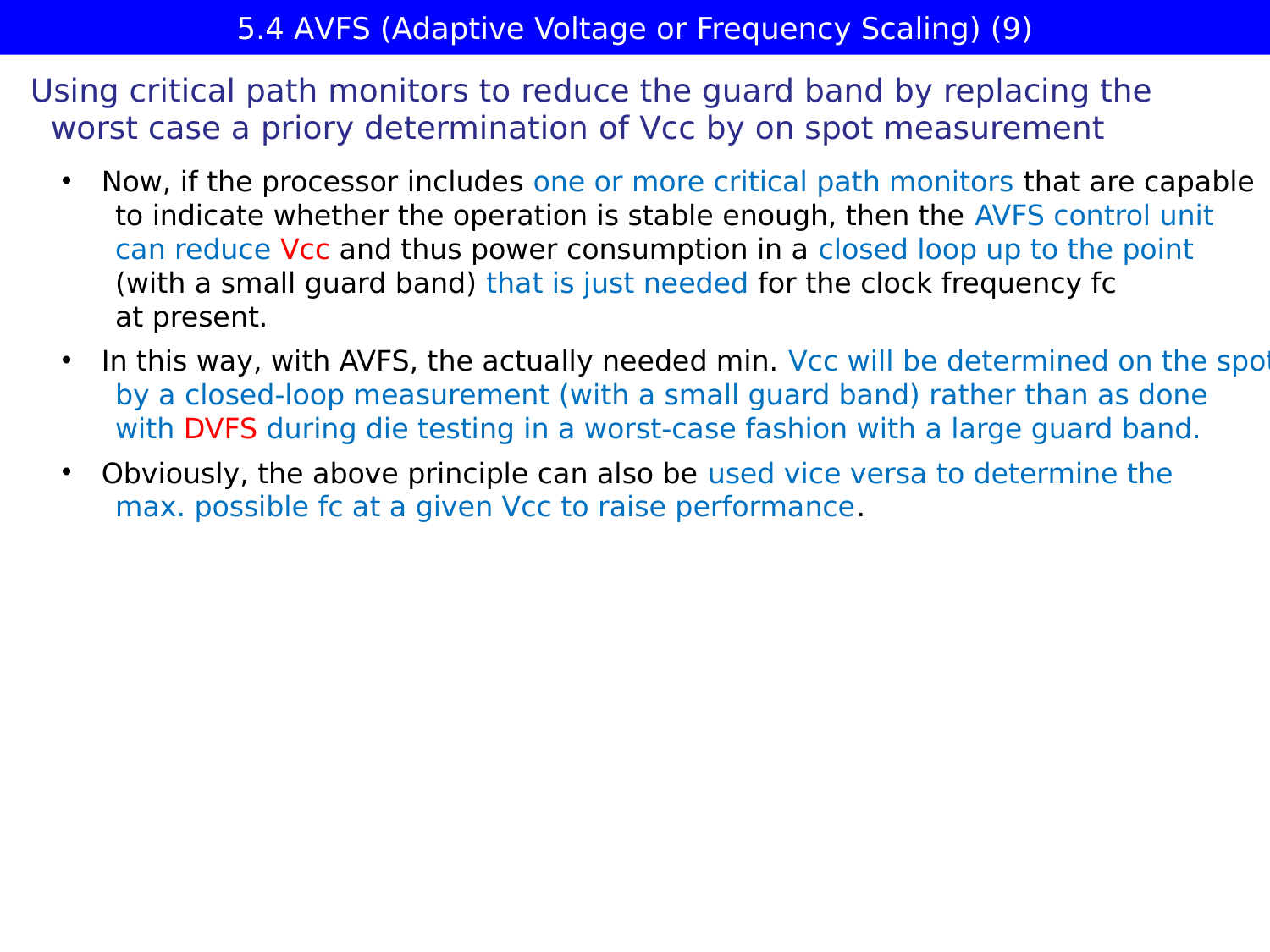

# 5.4 AVFS (Adaptive Voltage or Frequency Scaling) (9)
Using critical path monitors to reduce the guard band by replacing the
  worst case a priory determination of Vcc by on spot measurement
Now, if the processor includes one or more critical path monitors that are capable
      to indicate whether the operation is stable enough, then the AVFS control unit
      can reduce Vcc and thus power consumption in a closed loop up to the point
      (with a small guard band) that is just needed for the clock frequency fc
      at present.
In this way, with AVFS, the actually needed min. Vcc will be determined on the spot
      by a closed-loop measurement (with a small guard band) rather than as done
      with DVFS during die testing in a worst-case fashion with a large guard band.
Obviously, the above principle can also be used vice versa to determine the
      max. possible fc at a given Vcc to raise performance.